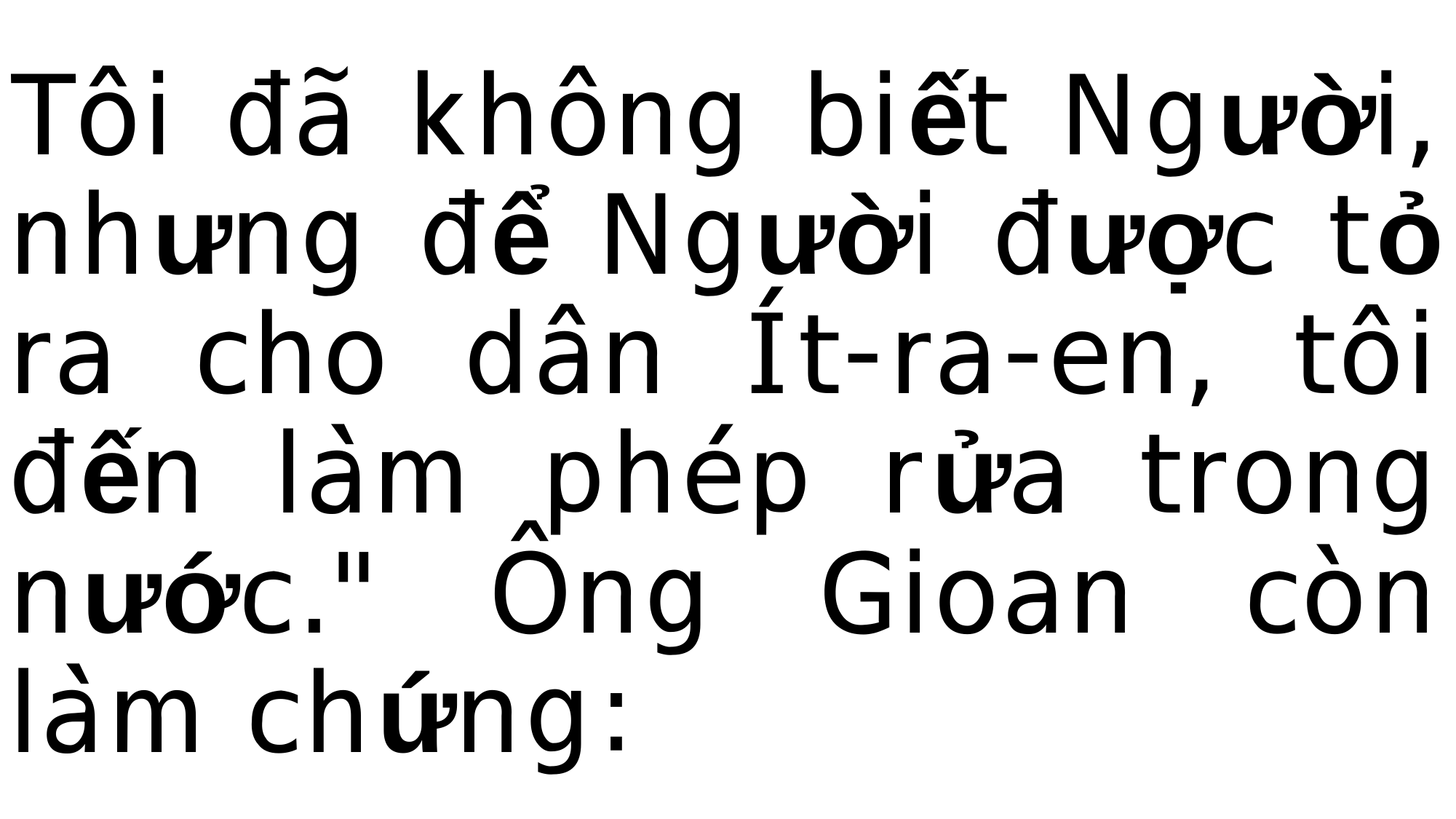

# Tôi đã không biết Người, nhưng để Người được tỏ ra cho dân Ít-ra-en, tôi đến làm phép rửa trong nước." Ông Gioan còn làm chứng: